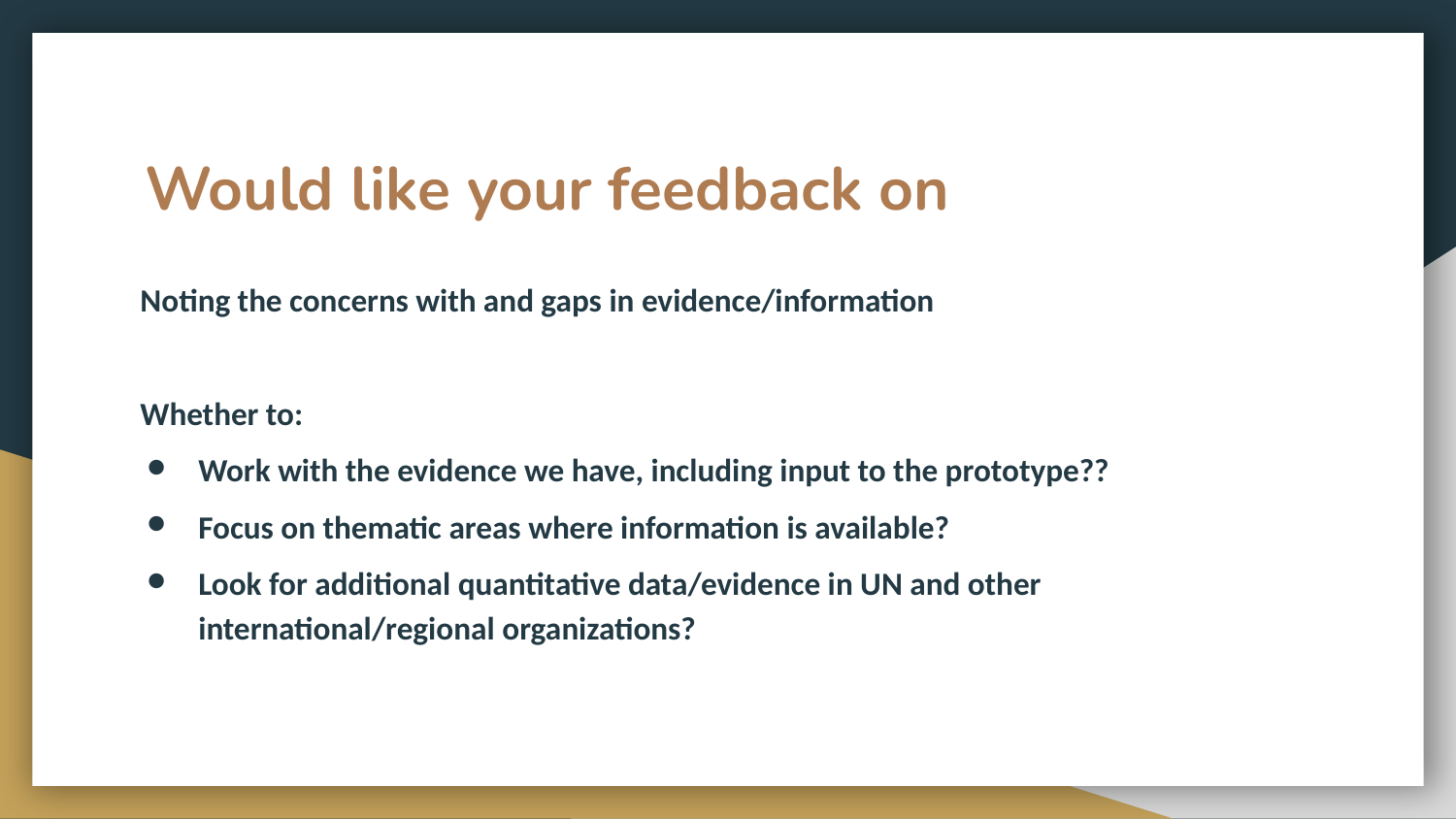

# Would like your feedback on
Noting the concerns with and gaps in evidence/information

Whether to:
Work with the evidence we have, including input to the prototype??
Focus on thematic areas where information is available?
Look for additional quantitative data/evidence in UN and other international/regional organizations?